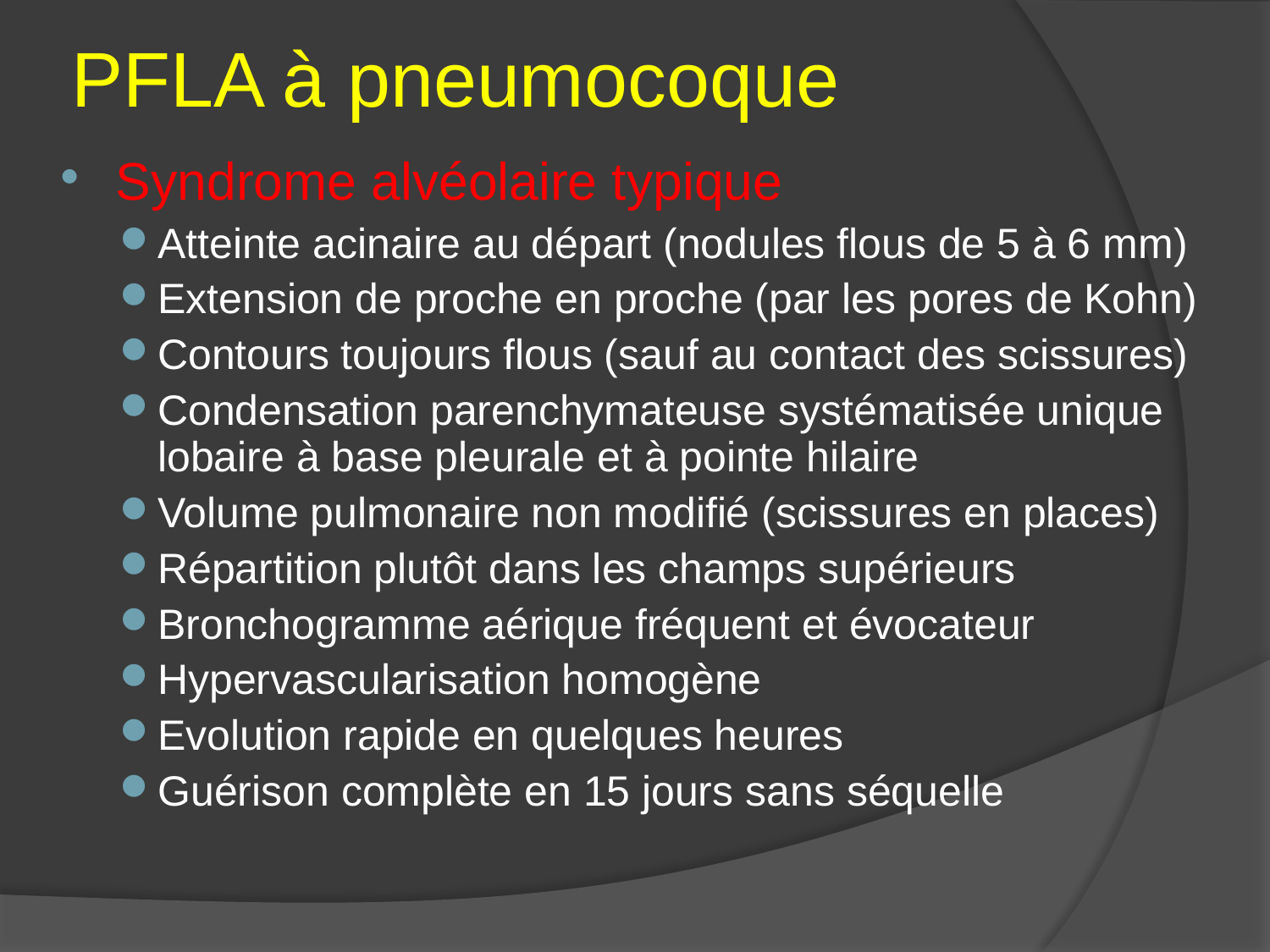

# PFLA à pneumocoque
Syndrome alvéolaire typique
Atteinte acinaire au départ (nodules flous de 5 à 6 mm)
Extension de proche en proche (par les pores de Kohn)
Contours toujours flous (sauf au contact des scissures)
Condensation parenchymateuse systématisée unique lobaire à base pleurale et à pointe hilaire
Volume pulmonaire non modifié (scissures en places)
Répartition plutôt dans les champs supérieurs
Bronchogramme aérique fréquent et évocateur
Hypervascularisation homogène
Evolution rapide en quelques heures
Guérison complète en 15 jours sans séquelle